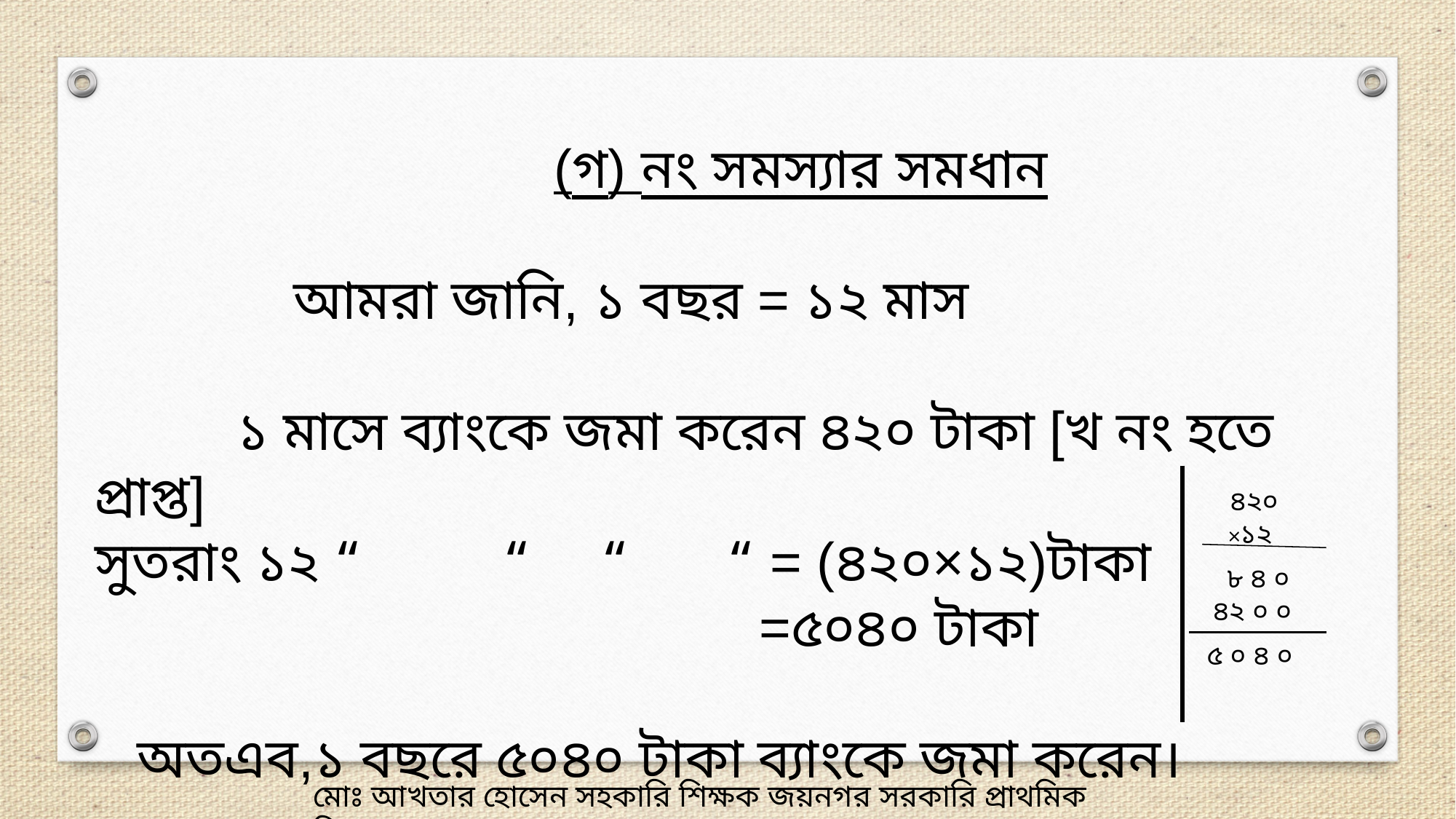

(গ) নং সমস্যার সমধান

              আমরা জানি, ১ বছর = ১২ মাস

          ১ মাসে ব্যাংকে জমা করেন ৪২০ টাকা [খ নং হতে প্রাপ্ত]
সুতরাং ১২ “          “     “       “ = (৪২০×১২)টাকা
                                            =৫০৪০ টাকা

   অতএব,১ বছরে ৫০৪০ টাকা ব্যাংকে জমা করেন।
        ৪২০
         ×১২
  ৮ ৪ ০
৪২ ০ ০
 ৫ ০ ৪ ০